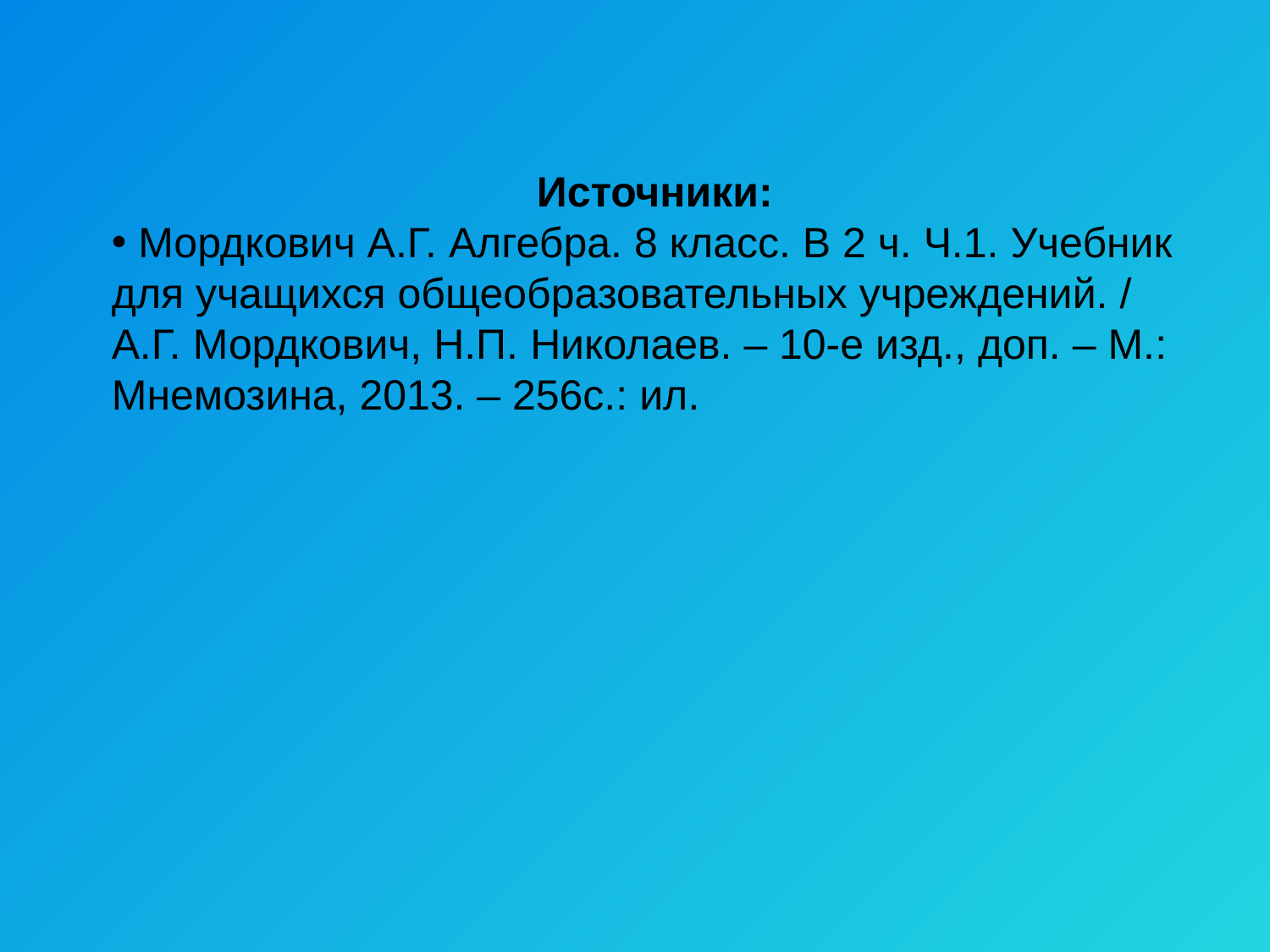

Источники:
 Мордкович А.Г. Алгебра. 8 класс. В 2 ч. Ч.1. Учебник для учащихся общеобразовательных учреждений. / А.Г. Мордкович, Н.П. Николаев. – 10-е изд., доп. – М.: Мнемозина, 2013. – 256с.: ил.